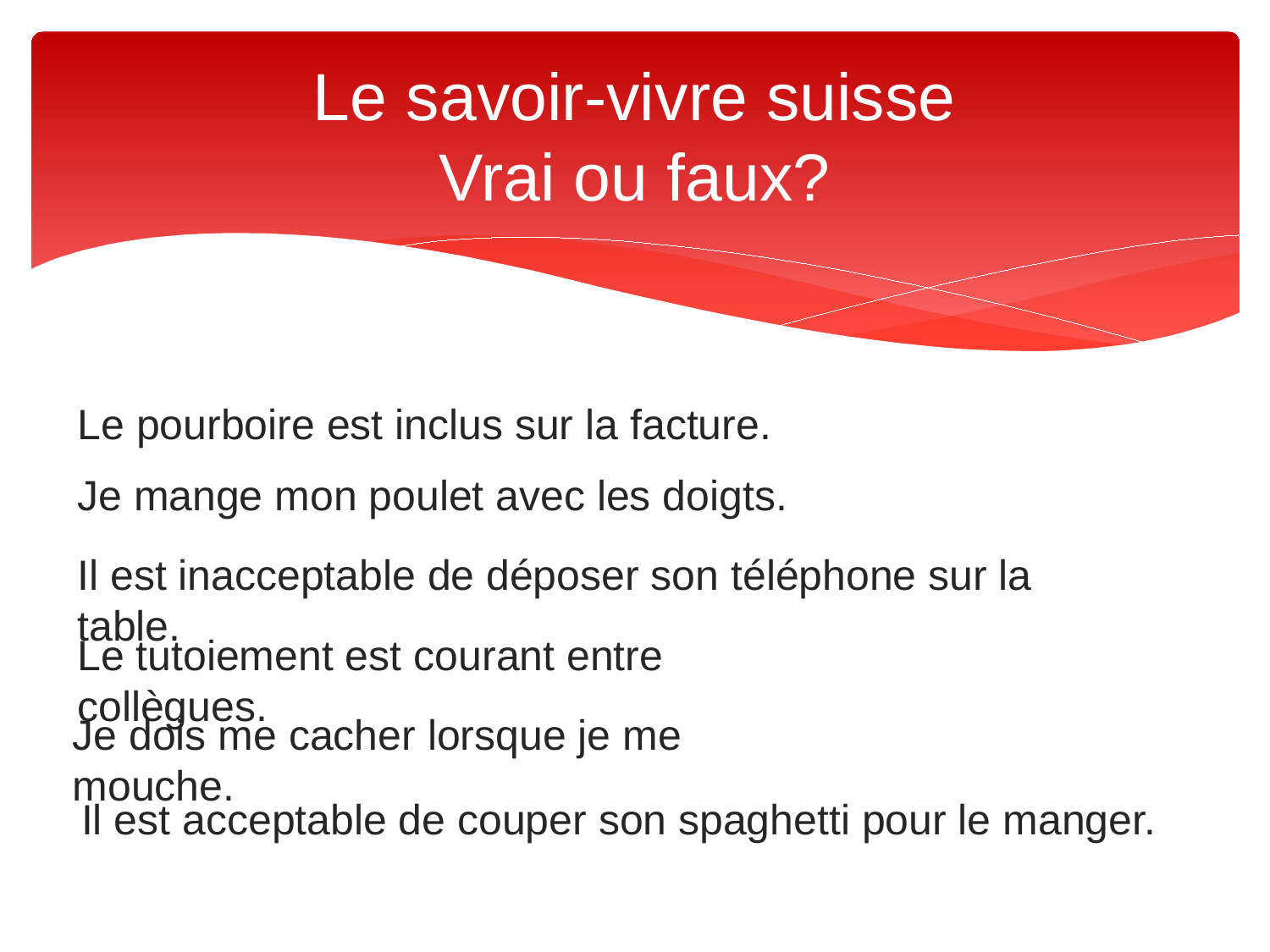

# Le savoir-vivre suisse Vrai ou faux?
Le pourboire est inclus sur la facture.
Je mange mon poulet avec les doigts.
Il est inacceptable de déposer son téléphone sur la table.
Le tutoiement est courant entre collègues.
Je dois me cacher lorsque je me mouche.
Il est acceptable de couper son spaghetti pour le manger.